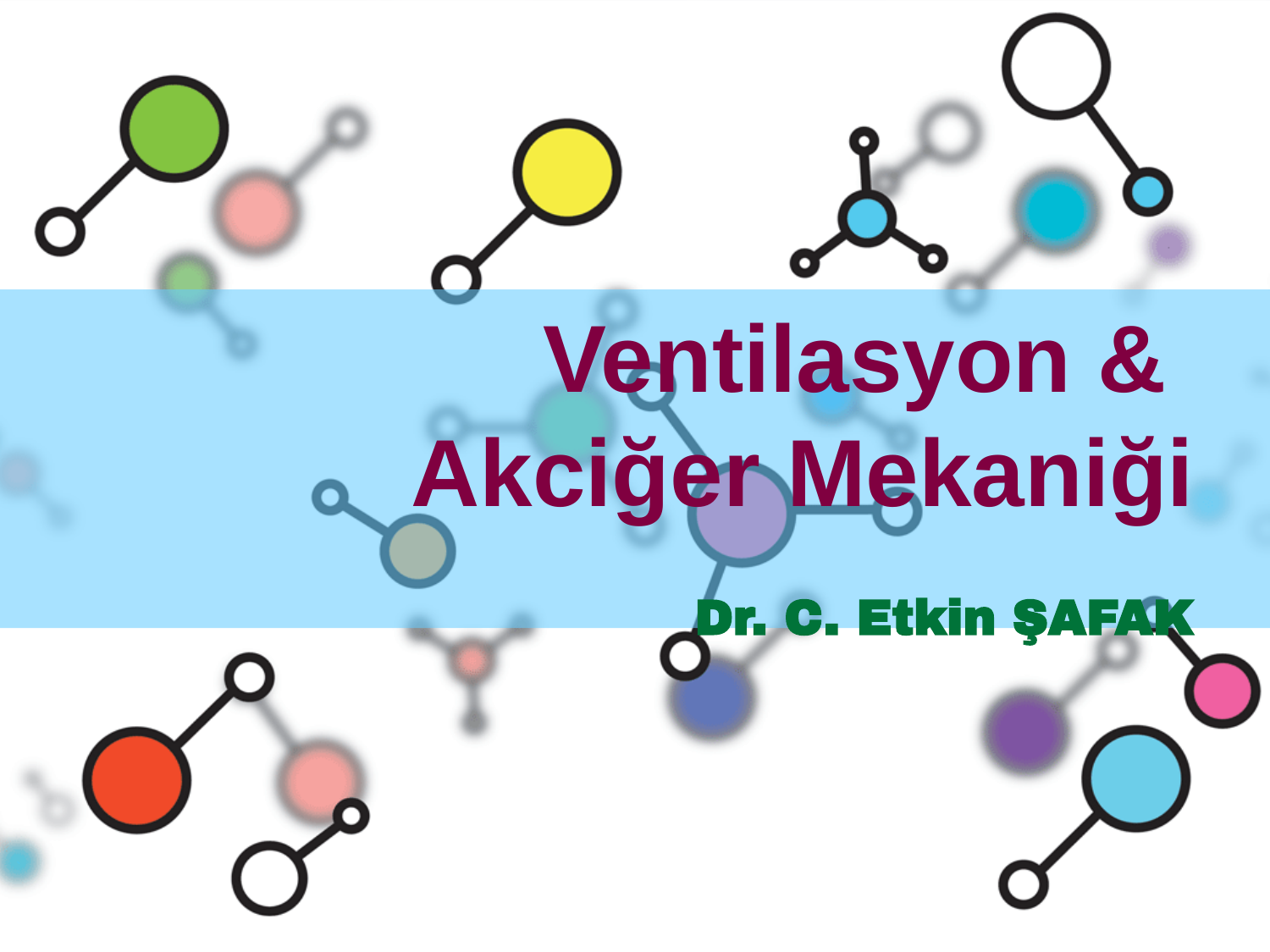

Ventilasyon &
Akciğer Mekaniği
Dr. C. Etkin ŞAFAK